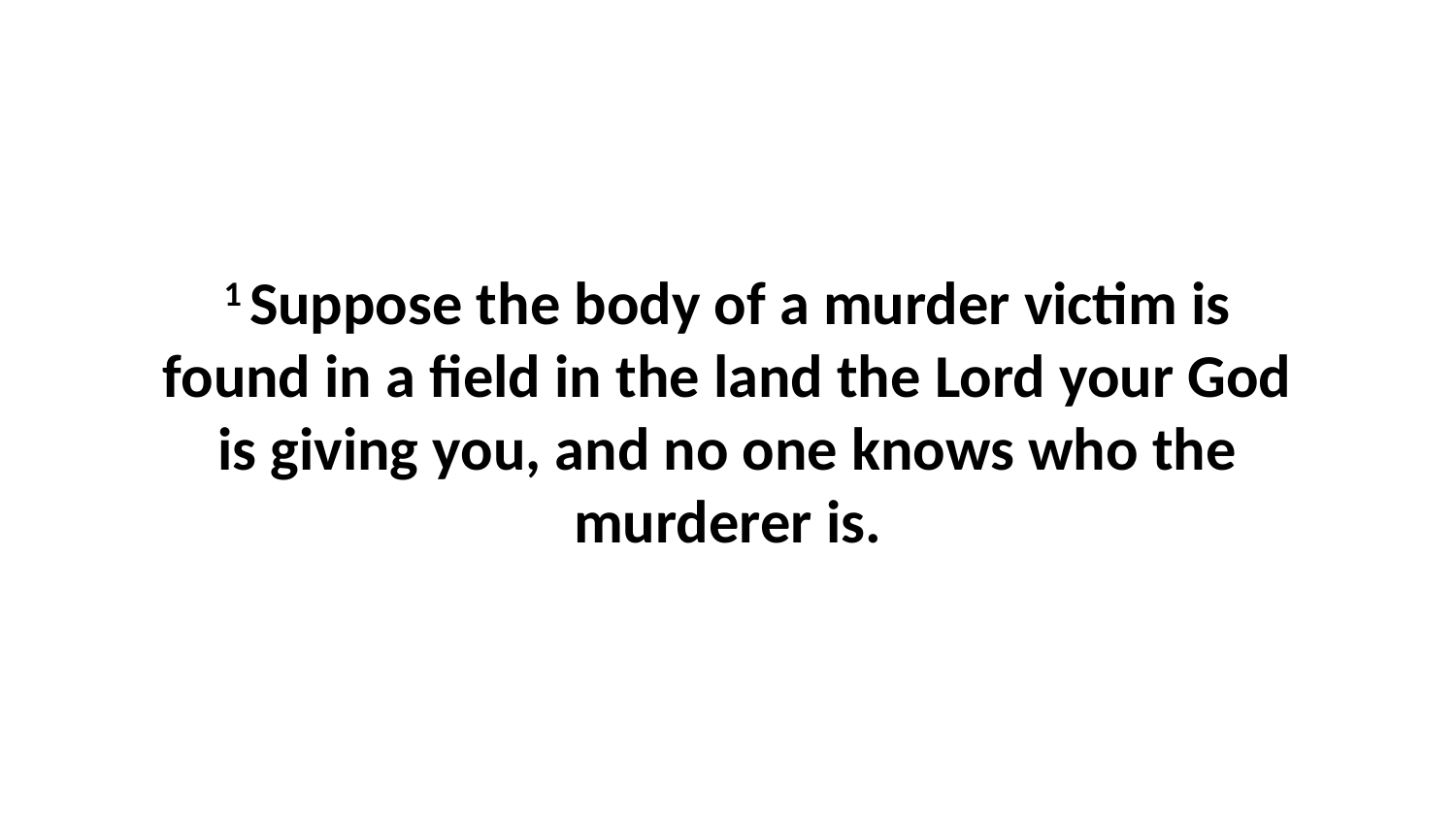

1 Suppose the body of a murder victim is found in a field in the land the Lord your God is giving you, and no one knows who the murderer is.